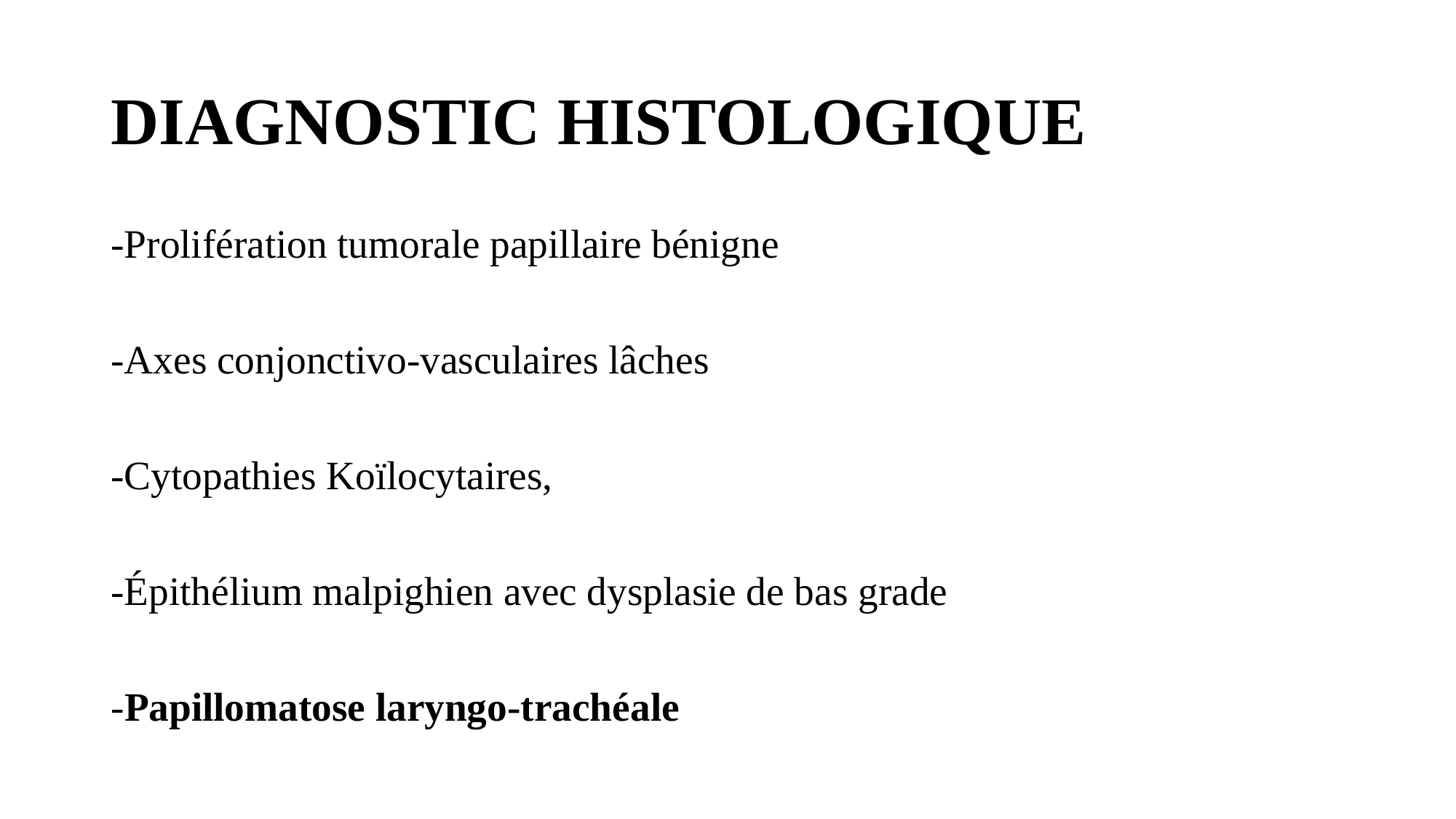

# DIAGNOSTIC HISTOLOGIQUE
-Prolifération tumorale papillaire bénigne

-Axes conjonctivo-vasculaires lâches

-Cytopathies Koïlocytaires,

-Épithélium malpighien avec dysplasie de bas grade

-Papillomatose laryngo-trachéale